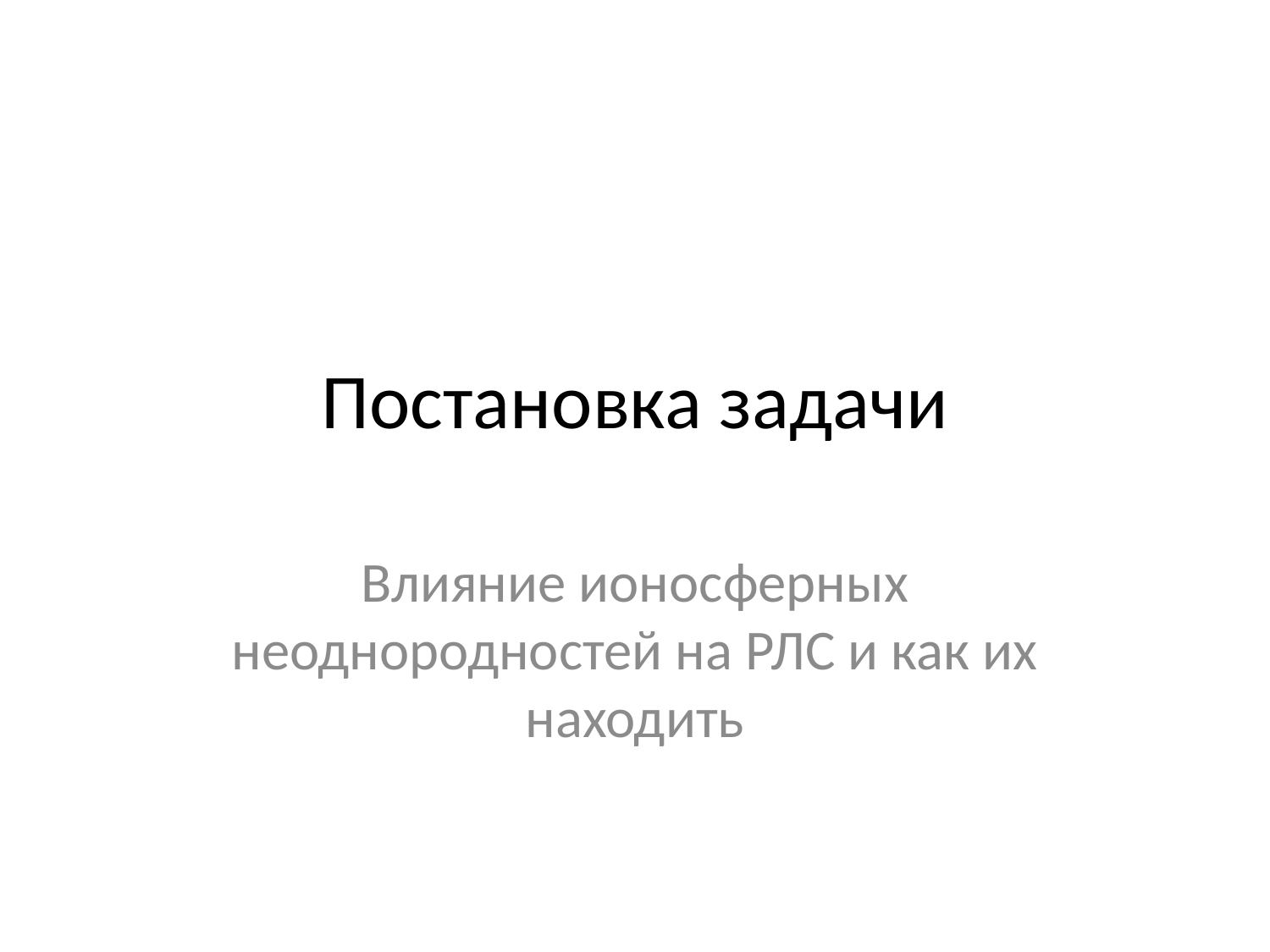

# Постановка задачи
Влияние ионосферных неоднородностей на РЛС и как их находить